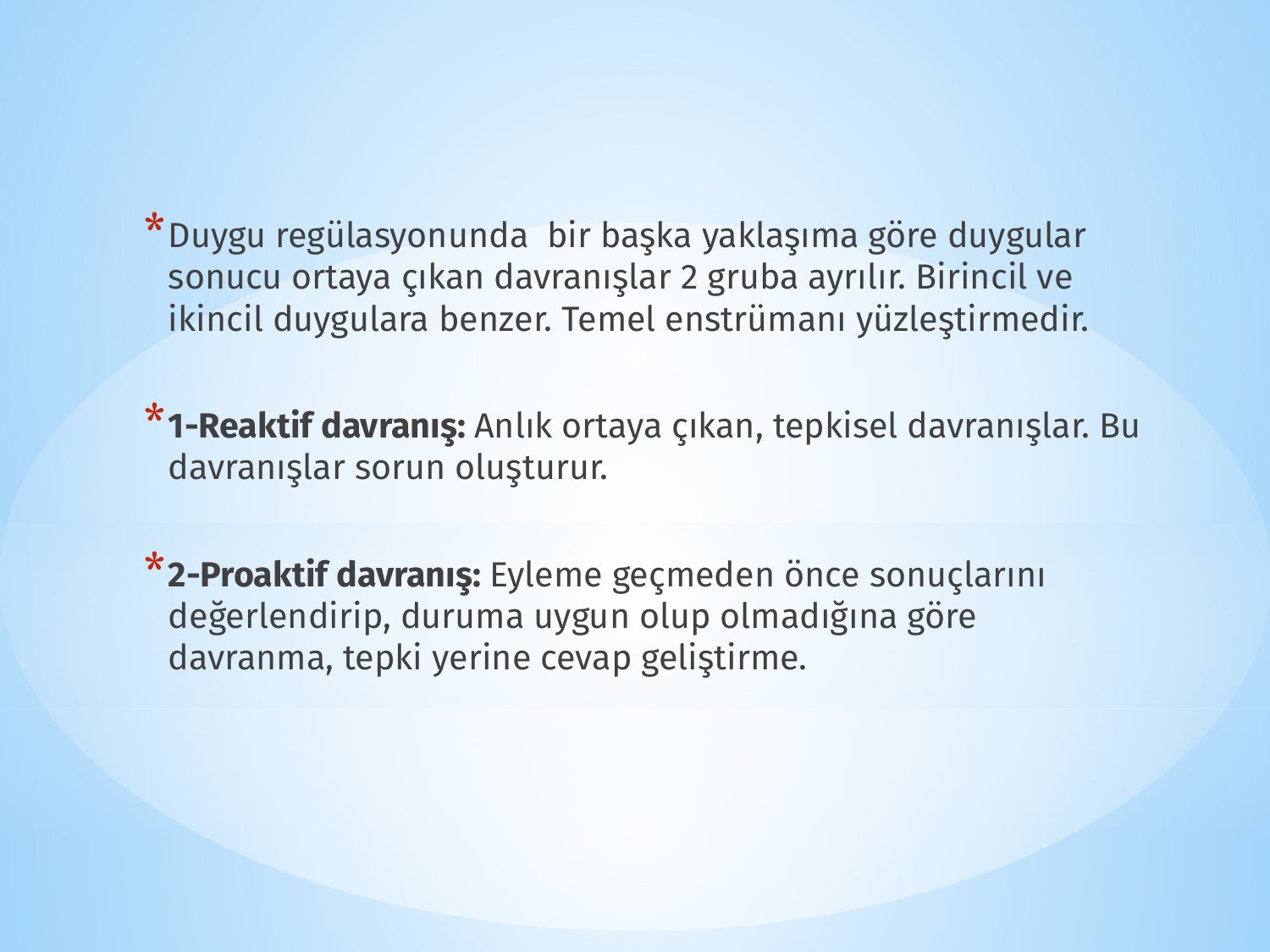

Duygu regülasyonunda  bir başka yaklaşıma göre duygular sonucu ortaya çıkan davranışlar 2 gruba ayrılır. Birincil ve ikincil duygulara benzer. Temel enstrümanı yüzleştirmedir.

1-Reaktif davranış: Anlık ortaya çıkan, tepkisel davranışlar. Bu davranışlar sorun oluşturur.

2-Proaktif davranış: Eyleme geçmeden önce sonuçlarını değerlendirip, duruma uygun olup olmadığına göre davranma, tepki yerine cevap geliştirme.